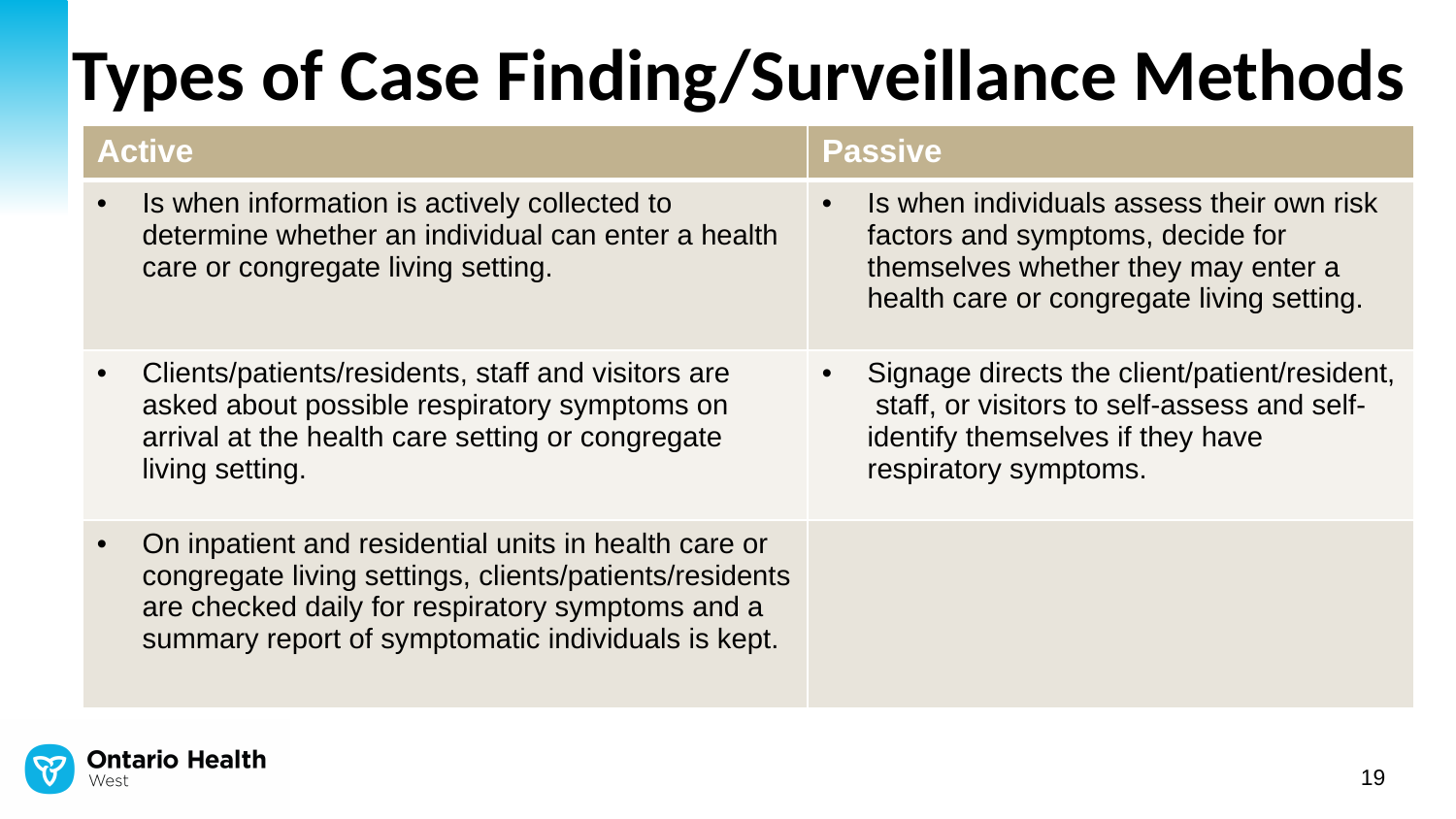

# Types of Case Finding/Surveillance Methods
| Active | Passive |
| --- | --- |
| Is when information is actively collected to determine whether an individual can enter a health care or congregate living setting. | Is when individuals assess their own risk factors and symptoms, decide for themselves whether they may enter a health care or congregate living setting. |
| Clients/patients/residents, staff and visitors are asked about possible respiratory symptoms on arrival at the health care setting or congregate living setting. | Signage directs the client/patient/resident, staff, or visitors to self-assess and self-identify themselves if they have respiratory symptoms. |
| On inpatient and residential units in health care or congregate living settings, clients/patients/residents are checked daily for respiratory symptoms and a summary report of symptomatic individuals is kept. |  |